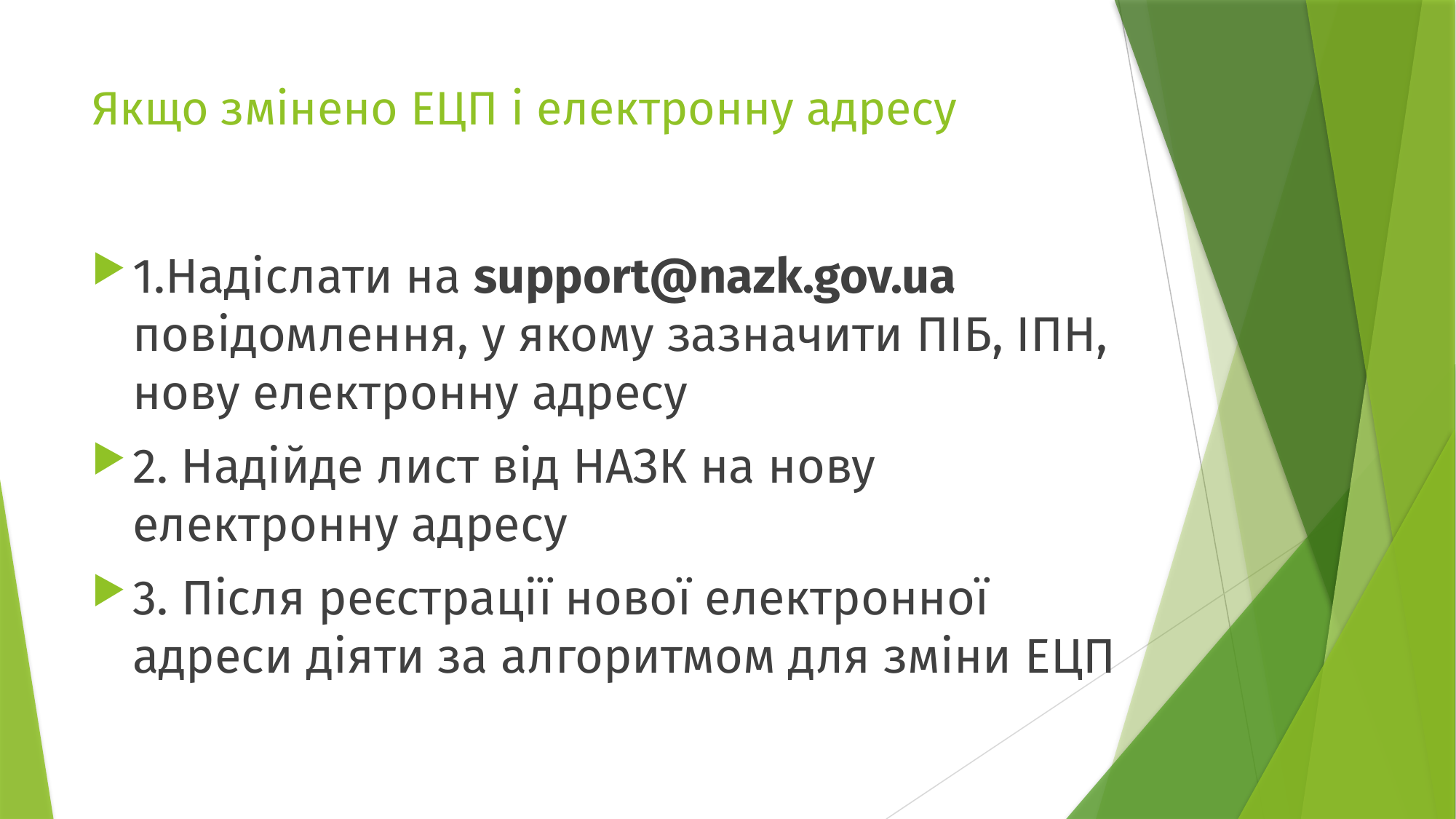

# Якщо змінено ЕЦП і електронну адресу
1.Надіслати на support@nazk.gov.ua повідомлення, у якому зазначити ПІБ, ІПН, нову електронну адресу
2. Надійде лист від НАЗК на нову електронну адресу
3. Після реєстрації нової електронної адреси діяти за алгоритмом для зміни ЕЦП